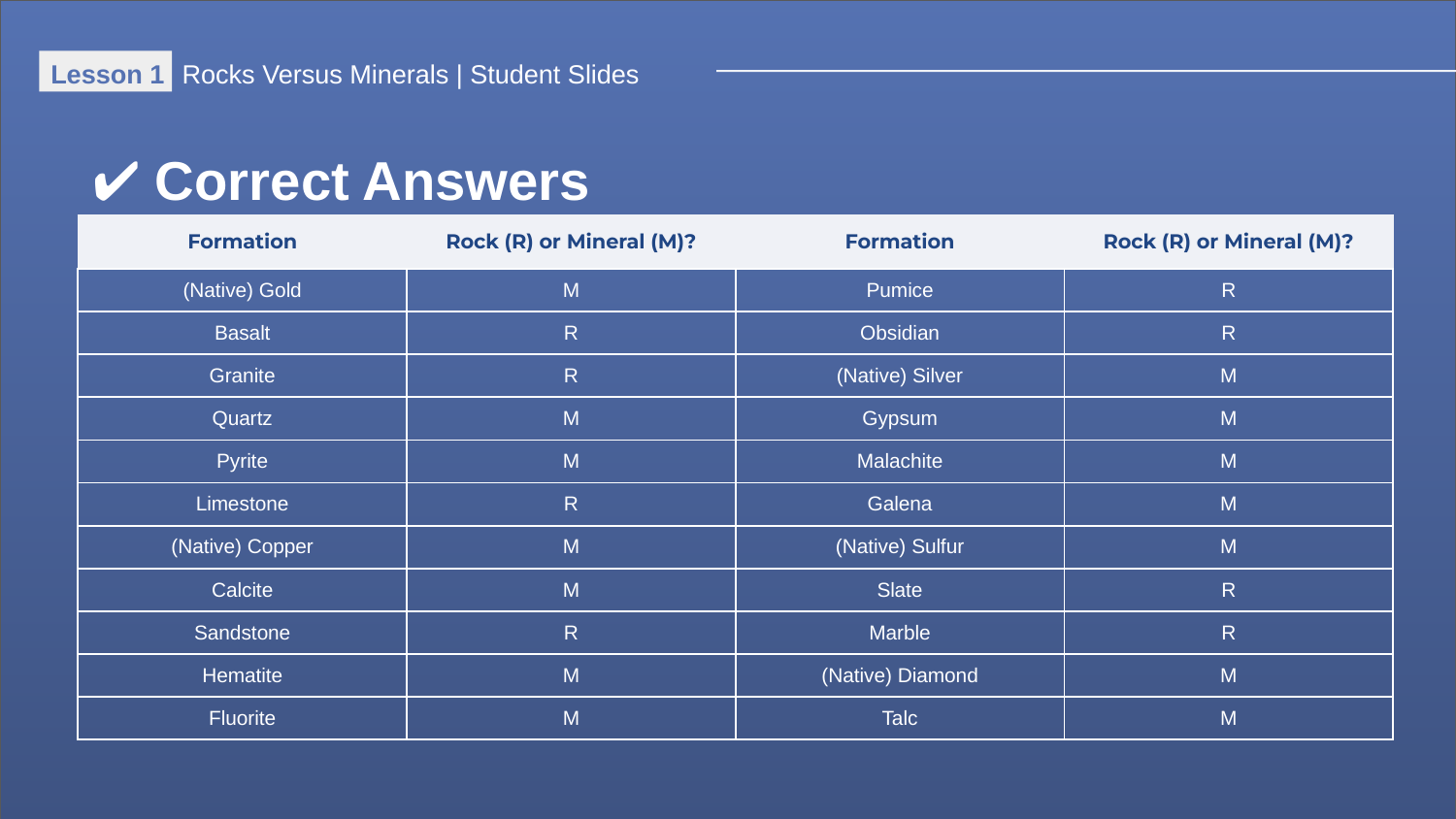

Lesson 1

Rocks Versus Minerals | Student Slides

✔ Correct Answers

| Formation | Rock (R) or Mineral (M)? | Formation | Rock (R) or Mineral (M)? |
| --- | --- | --- | --- |
| (Native) Gold | M | Pumice | R |
| Basalt | R | Obsidian | R |
| Granite | R | (Native) Silver | M |
| Quartz | M | Gypsum | M |
| Pyrite | M | Malachite | M |
| Limestone | R | Galena | M |
| (Native) Copper | M | (Native) Sulfur | M |
| Calcite | M | Slate | R |
| Sandstone | R | Marble | R |
| Hematite | M | (Native) Diamond | M |
| Fluorite | M | Talc | M |